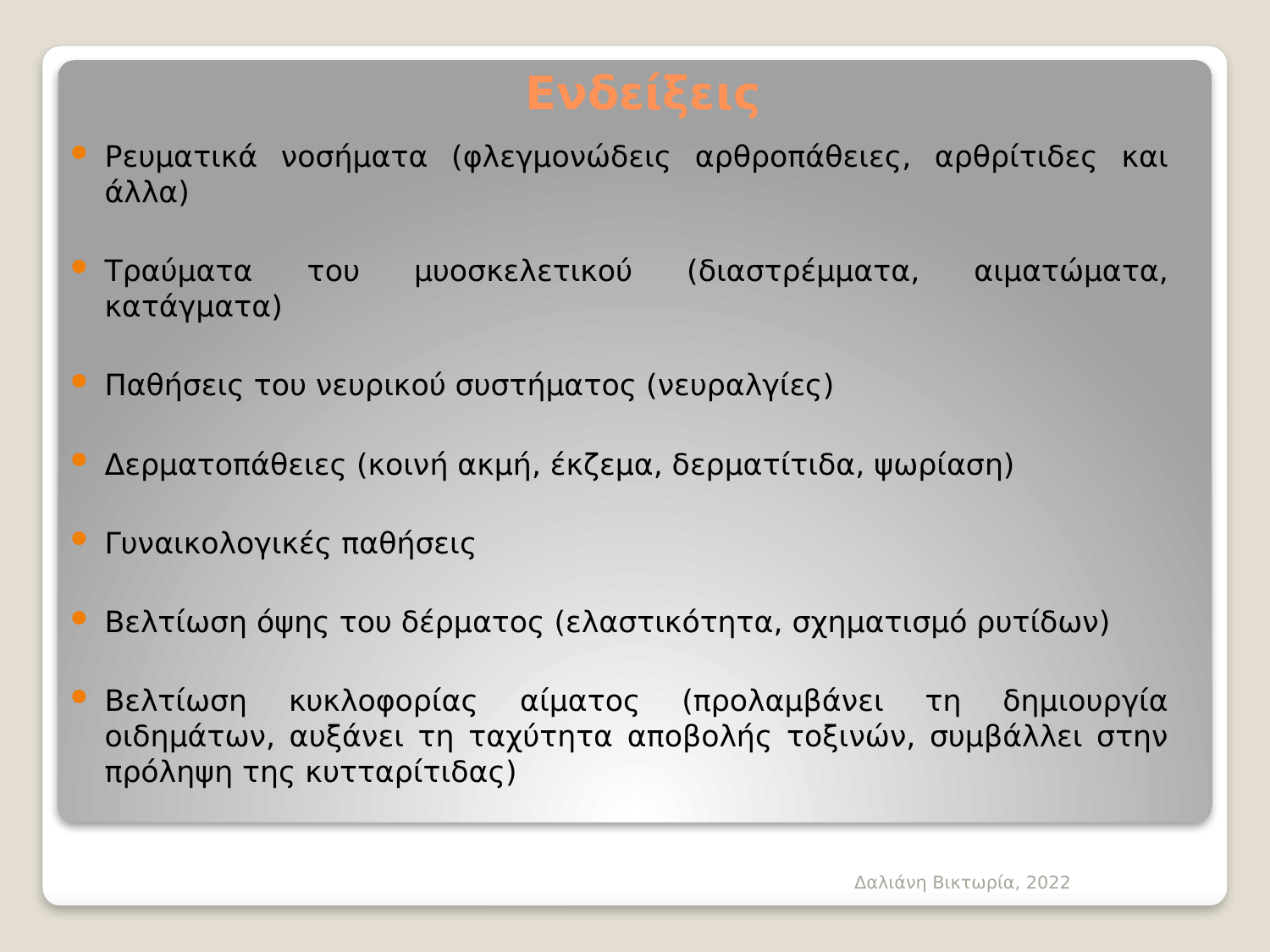

# Ενδείξεις
Ρευματικά νοσήματα (φλεγμονώδεις αρθροπάθειες, αρθρίτιδες και άλλα)

Τραύματα του μυοσκελετικού (διαστρέμματα, αιματώματα, κατάγματα)

Παθήσεις του νευρικού συστήματος (νευραλγίες)

Δερματοπάθειες (κοινή ακμή, έκζεμα, δερματίτιδα, ψωρίαση)

Γυναικολογικές παθήσεις

Βελτίωση όψης του δέρματος (ελαστικότητα, σχηματισμό ρυτίδων)

Βελτίωση κυκλοφορίας αίματος (προλαμβάνει τη δημιουργία οιδημάτων, αυξάνει τη ταχύτητα αποβολής τοξινών, συμβάλλει στην πρόληψη της κυτταρίτιδας)

Δαλιάνη Βικτωρία, 2022